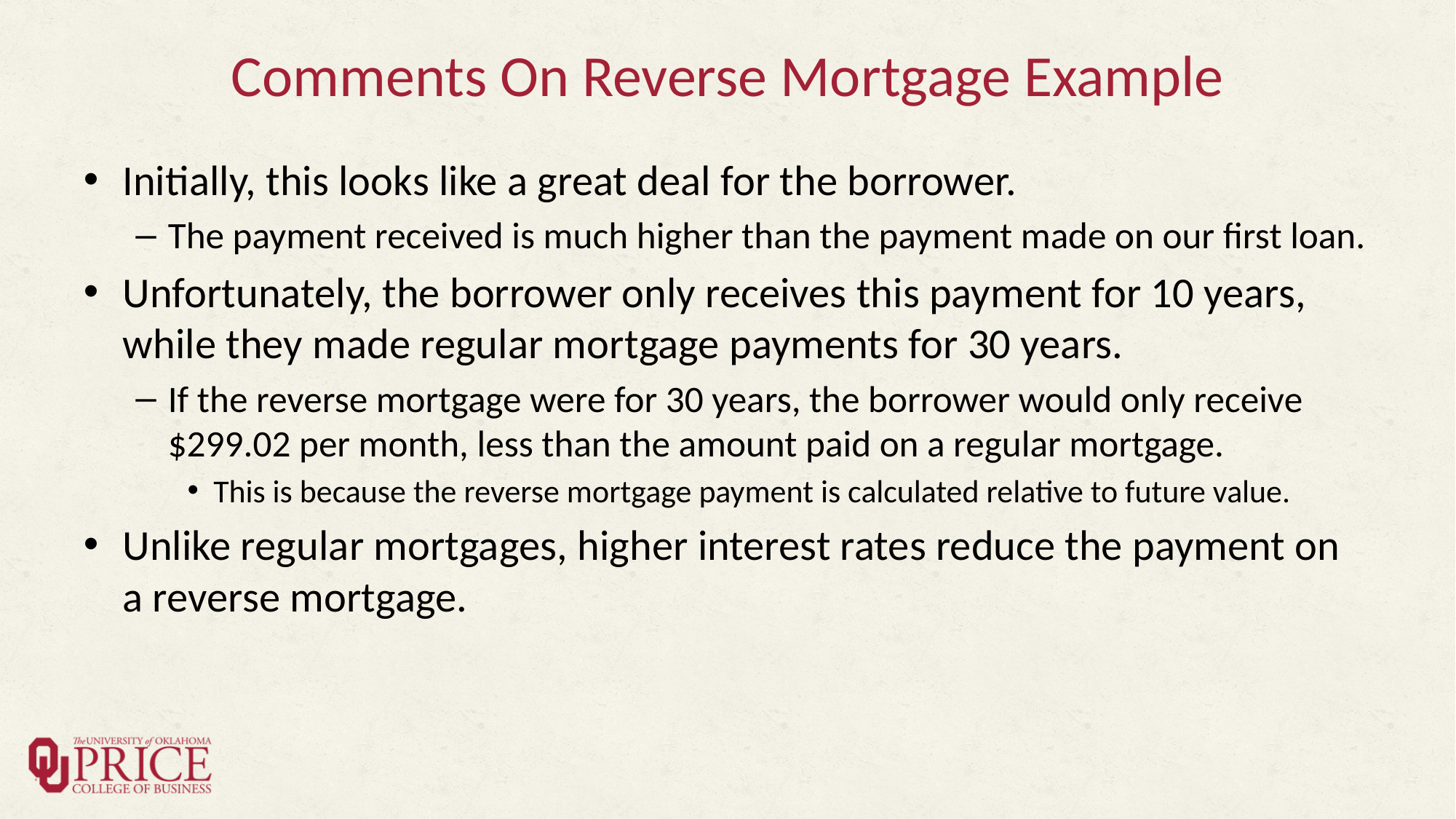

# Comments On Reverse Mortgage Example
Initially, this looks like a great deal for the borrower.
The payment received is much higher than the payment made on our first loan.
Unfortunately, the borrower only receives this payment for 10 years, while they made regular mortgage payments for 30 years.
If the reverse mortgage were for 30 years, the borrower would only receive $299.02 per month, less than the amount paid on a regular mortgage.
This is because the reverse mortgage payment is calculated relative to future value.
Unlike regular mortgages, higher interest rates reduce the payment on a reverse mortgage.